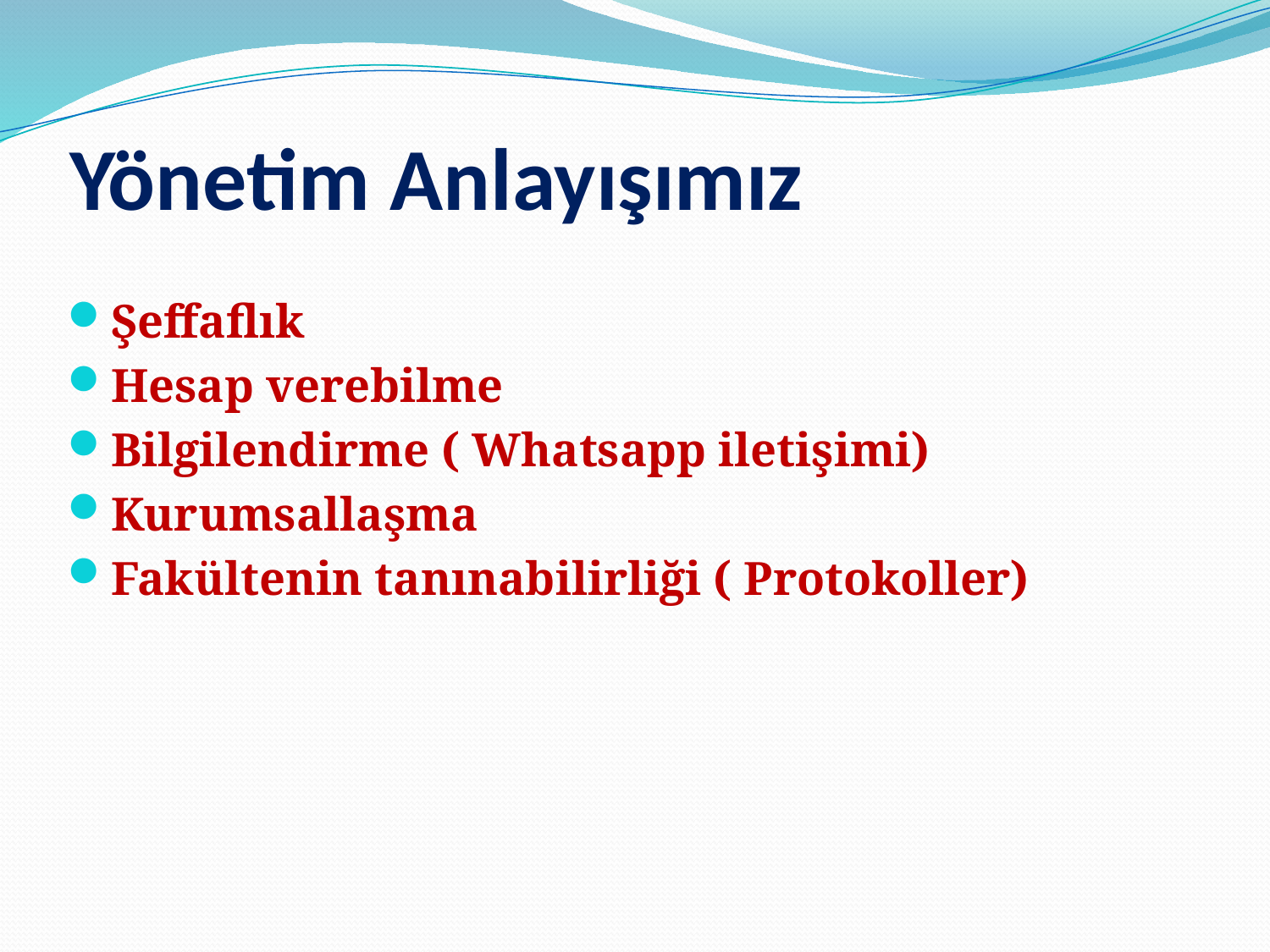

# Yönetim Anlayışımız
Şeffaflık
Hesap verebilme
Bilgilendirme ( Whatsapp iletişimi)
Kurumsallaşma
Fakültenin tanınabilirliği ( Protokoller)